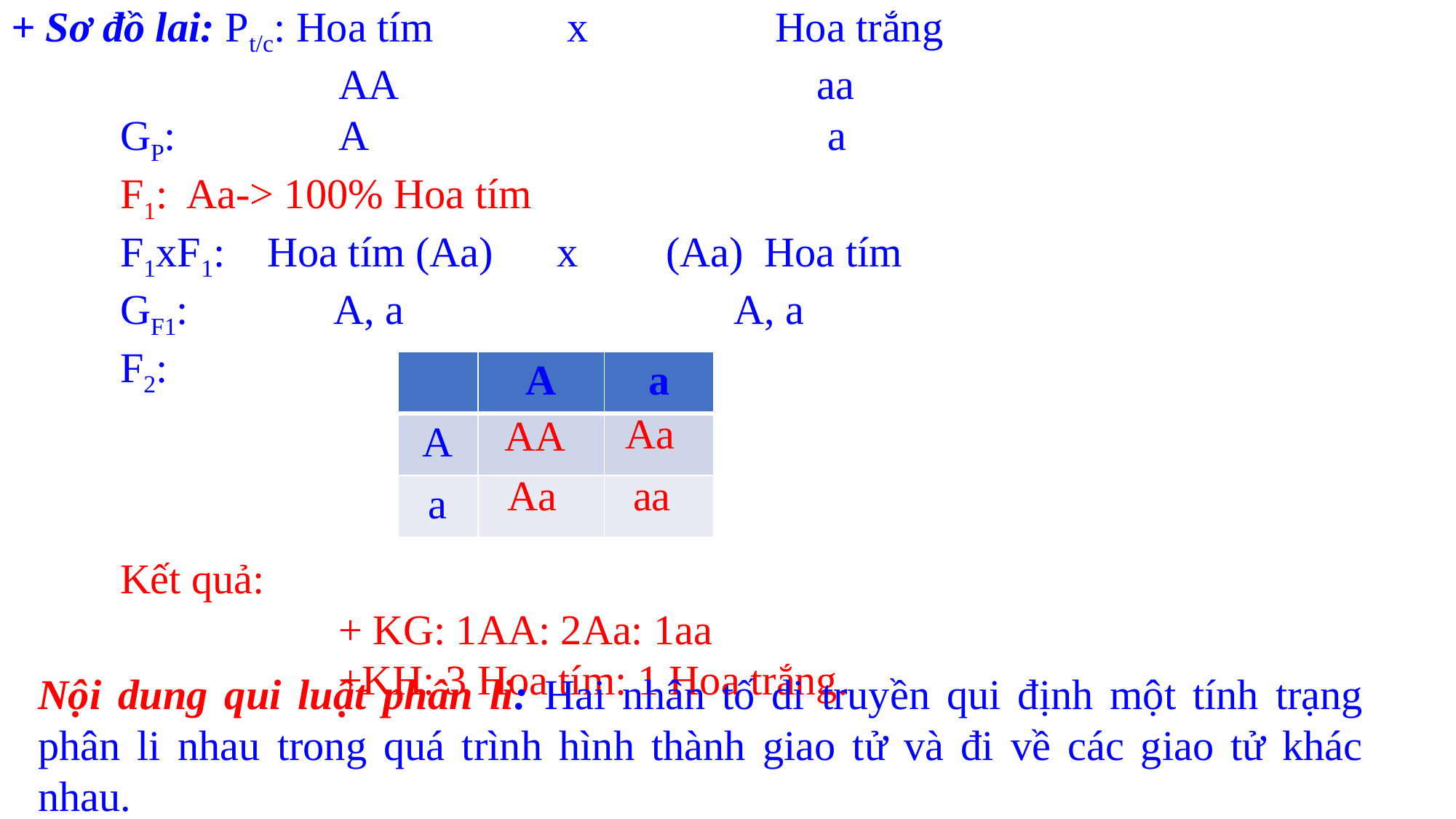

+ Sơ đồ lai: Pt/c: Hoa tím		 x		Hoa trắng
        			AA	    			    aa
	GP:        	A		    		     a
	F1:  Aa-> 100% Hoa tím
	F1xF1:    Hoa tím (Aa)	x 	(Aa)  Hoa tím
	GF1:              A, a		                 A, a
	F2:

	Kết quả:
			+ KG: 1AA: 2Aa: 1aa
 			+KH: 3 Hoa tím: 1 Hoa trắng.

|  | A | a |
| --- | --- | --- |
| A |  |  |
| a |  |  |
Aa
AA
Aa
aa
Nội dung qui luật phân li: Hai nhân tố di truyền qui định một tính trạng phân li nhau trong quá trình hình thành giao tử và đi về các giao tử khác nhau.